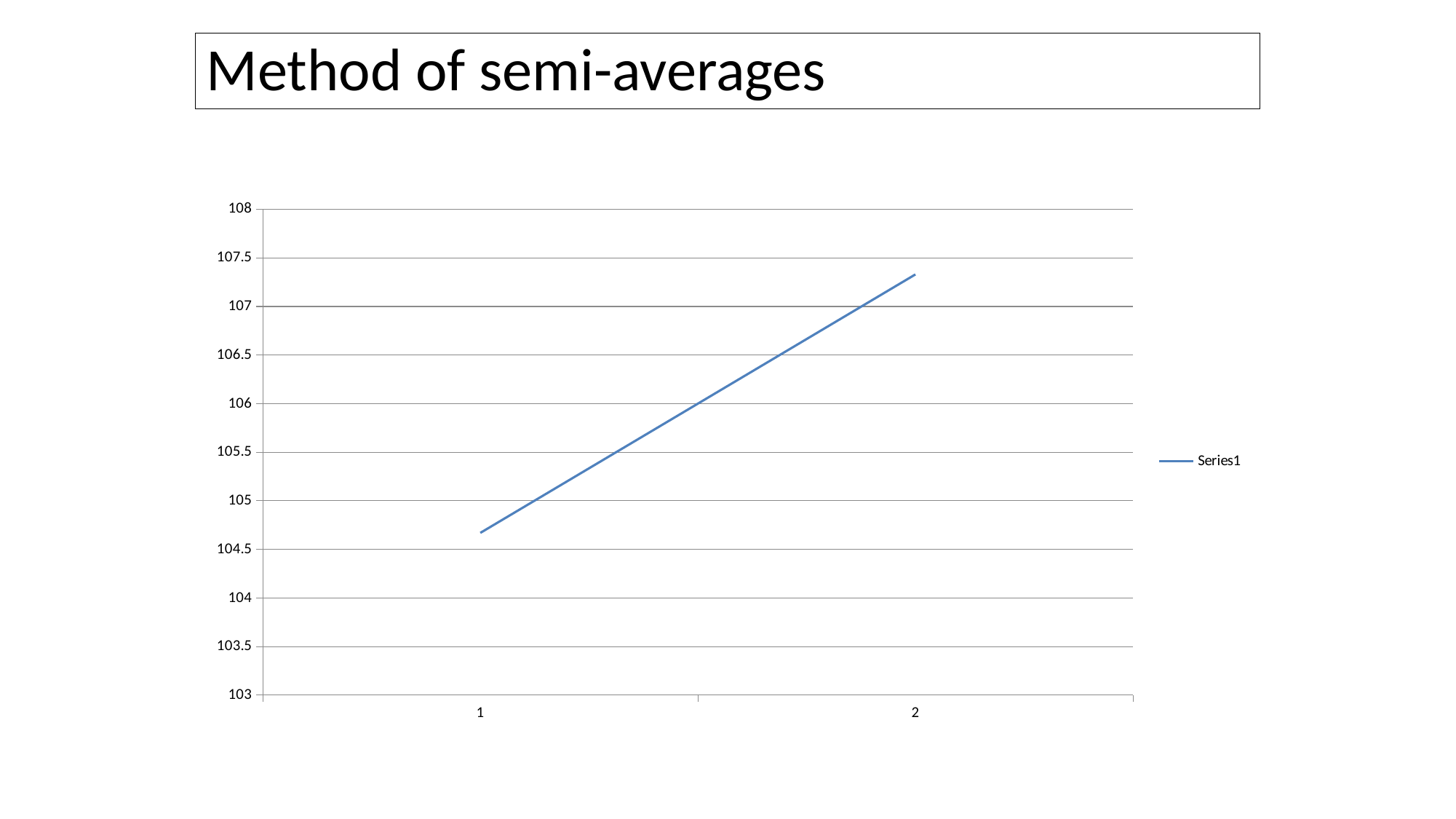

# Method of semi-averages

### Chart

| Category |  |
|---|---|